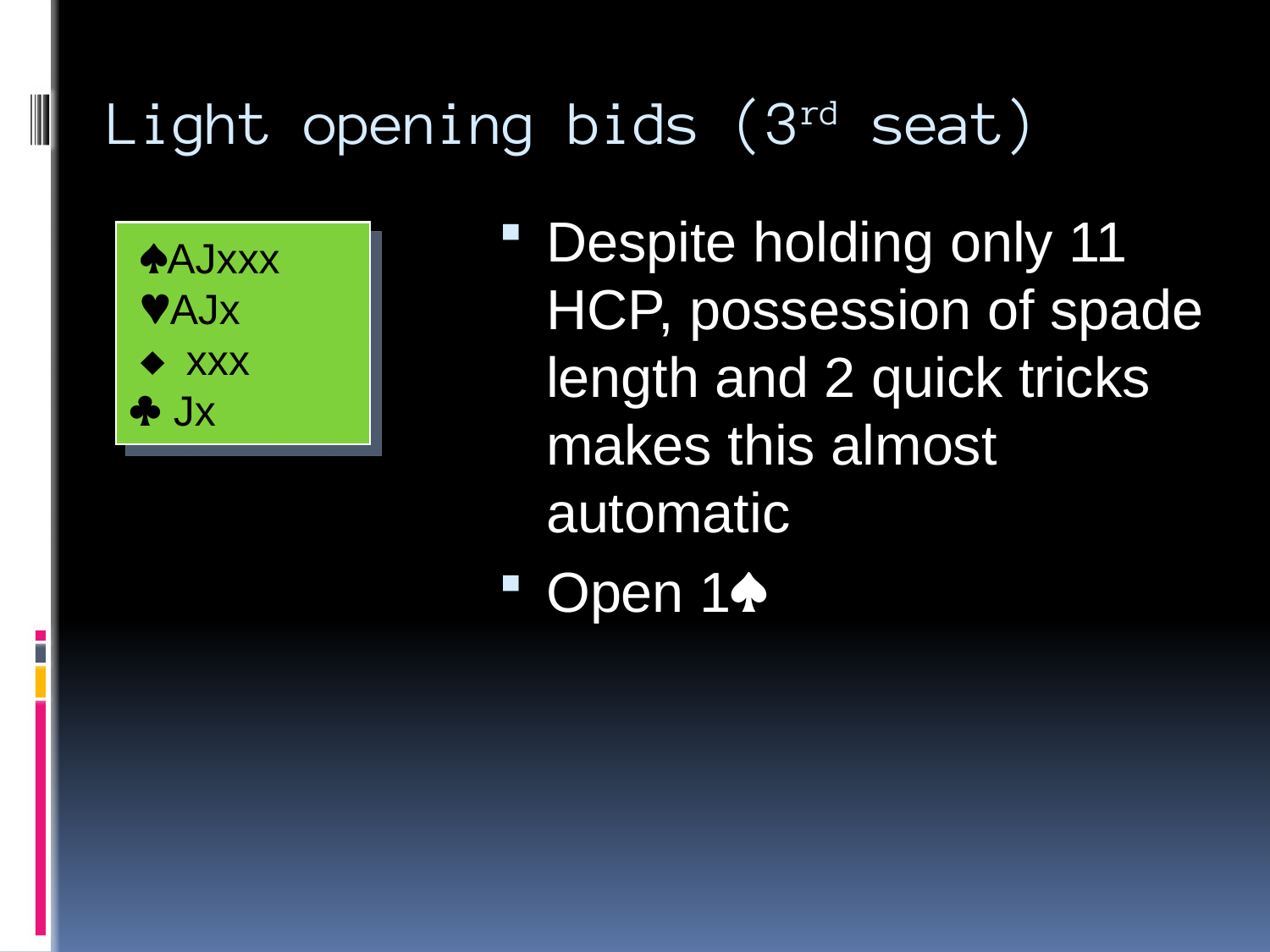

# Light opening bids (3rd seat)

Despite holding only 11 HCP, possession of spade length and 2 quick tricks makes this almost automatic
Open 1♠

 ♠AJxxx
 ♥AJx
 ♦ xxx
♣ Jx